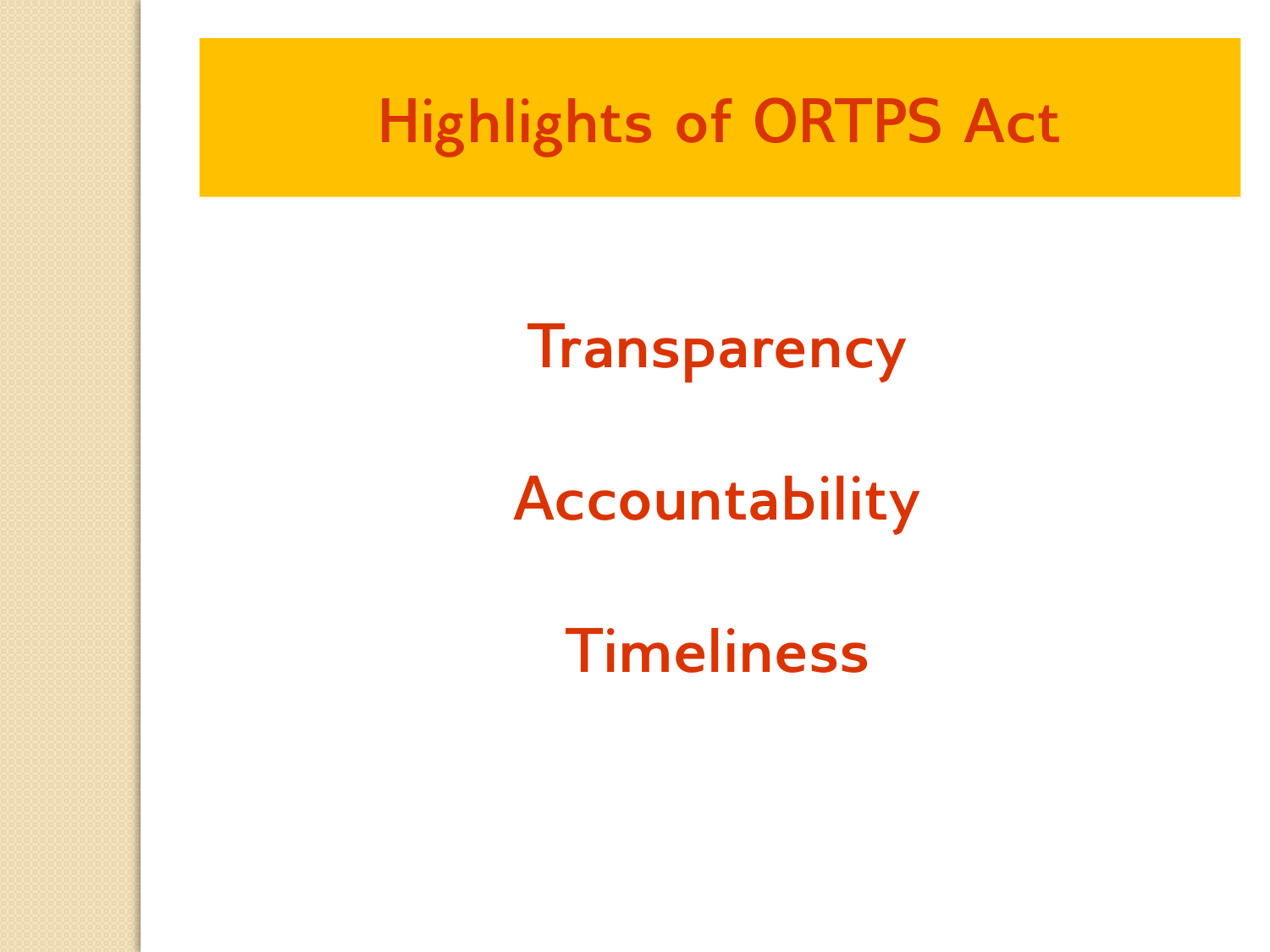

Highlights of ORTPS Act

Transparency

Accountability

Timeliness